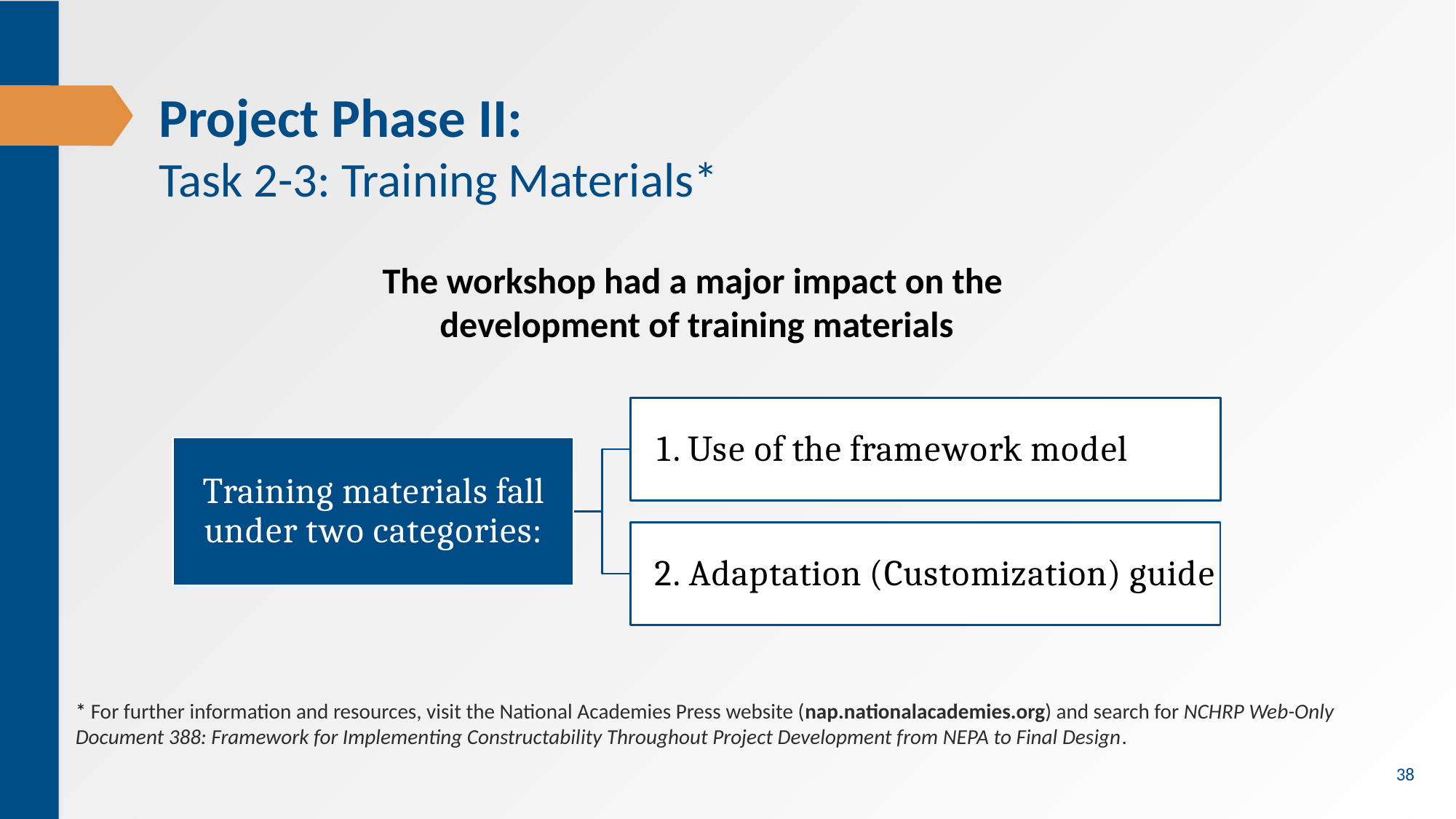

# Project Phase II: Task 2-3: Training Materials*
The workshop had a major impact on the
development of training materials

Training materials fall under two categories:
1. Use of the framework model
2. Adaptation (Customization) guide
* For further information and resources, visit the National Academies Press website (nap.nationalacademies.org) and search for NCHRP Web-Only Document 388: Framework for Implementing Constructability Throughout Project Development from NEPA to Final Design.

38